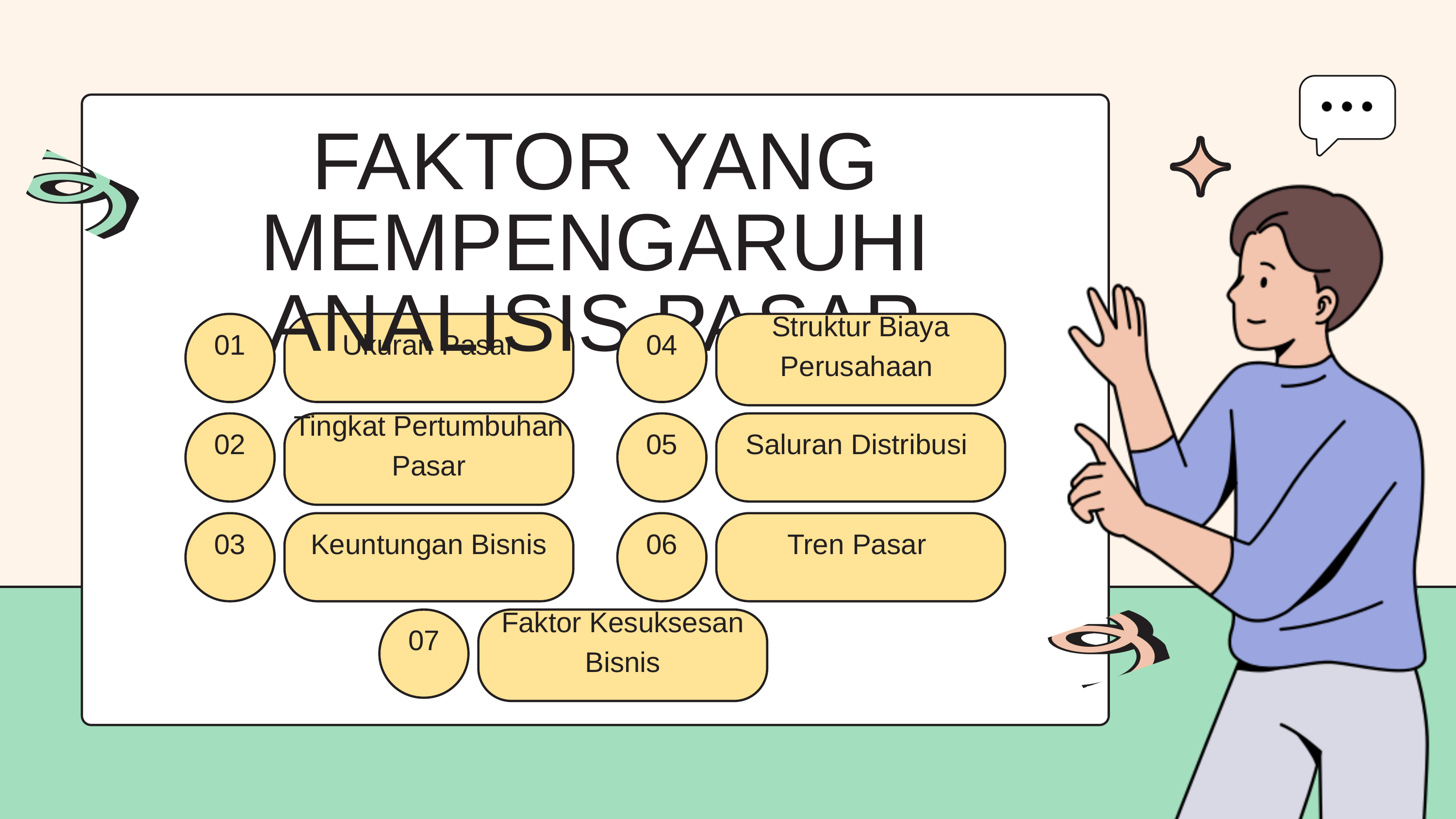

FAKTOR YANG MEMPENGARUHI ANALISIS PASAR

01

Ukuran Pasar

04

Struktur Biaya Perusahaan

02

Tingkat Pertumbuhan Pasar

05

Saluran Distribusi

03

Keuntungan Bisnis

06

Tren Pasar

07

Faktor Kesuksesan Bisnis